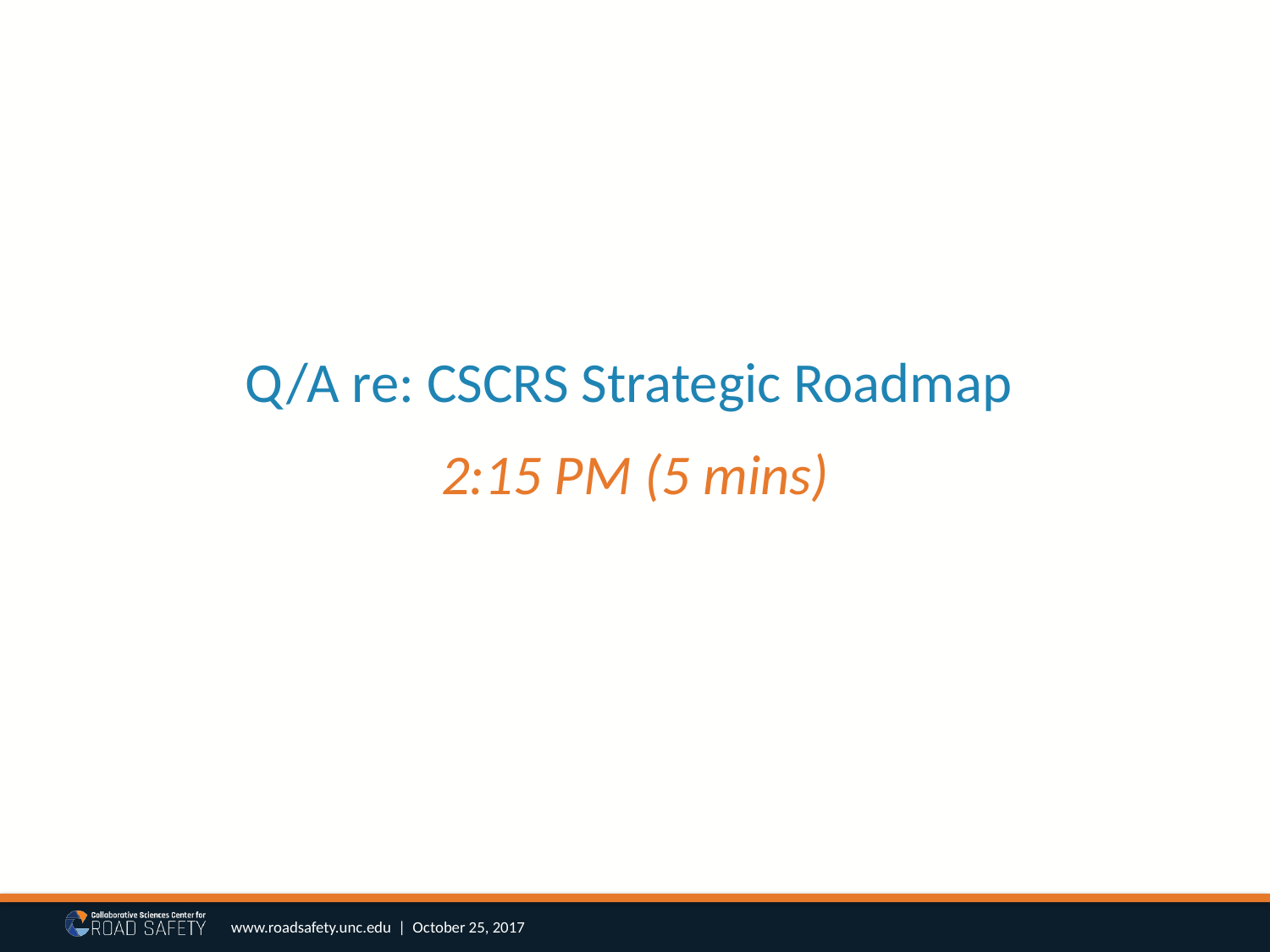

# Q/A re: CSCRS Strategic Roadmap
2:15 PM (5 mins)
www.roadsafety.unc.edu  |  October 25, 2017